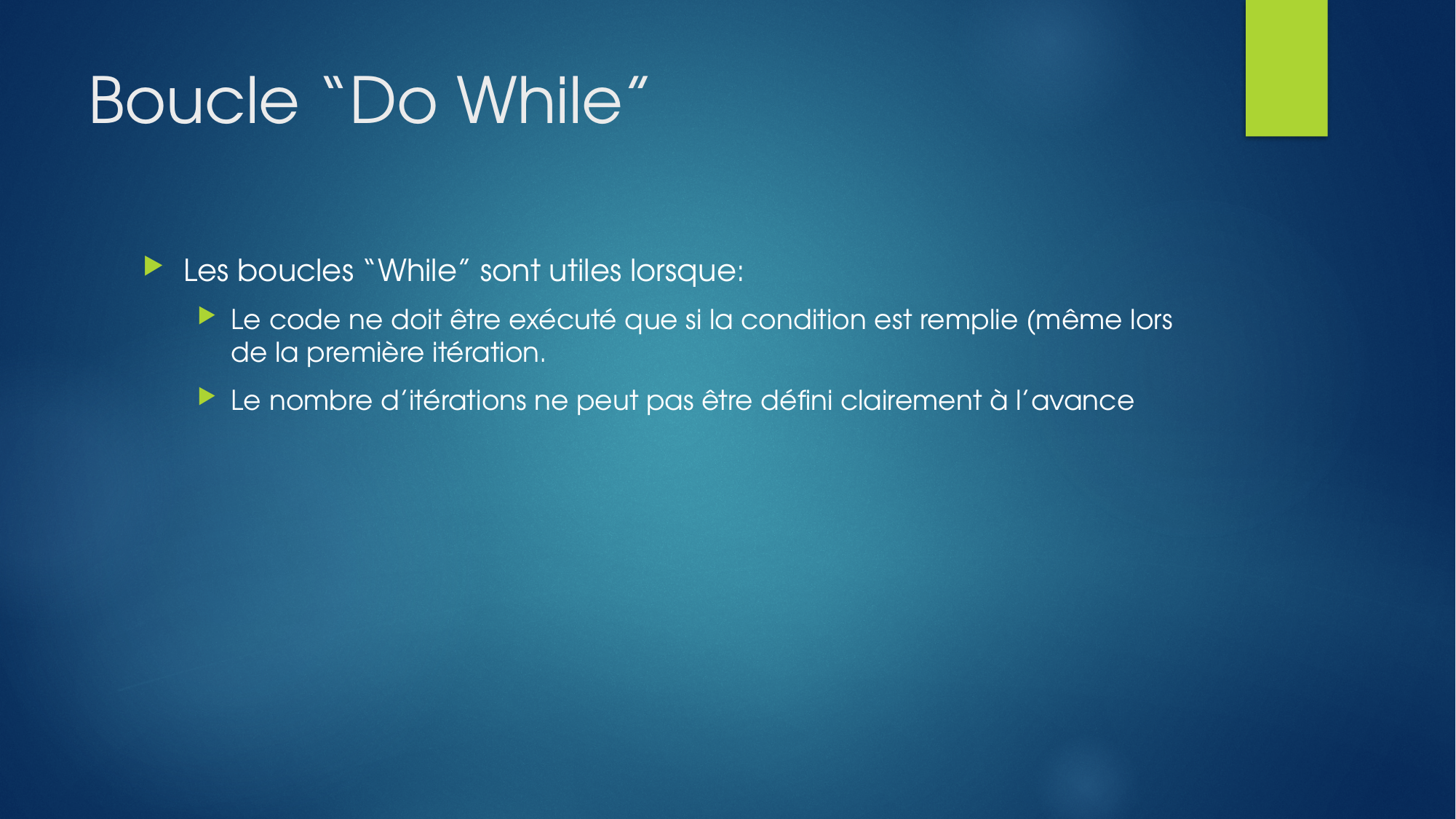

# Boucle “Do While”
Les boucles “While” sont utiles lorsque:
Le code ne doit être exécuté que si la condition est remplie (même lors de la première itération.
Le nombre d’itérations ne peut pas être défini clairement à l’avance